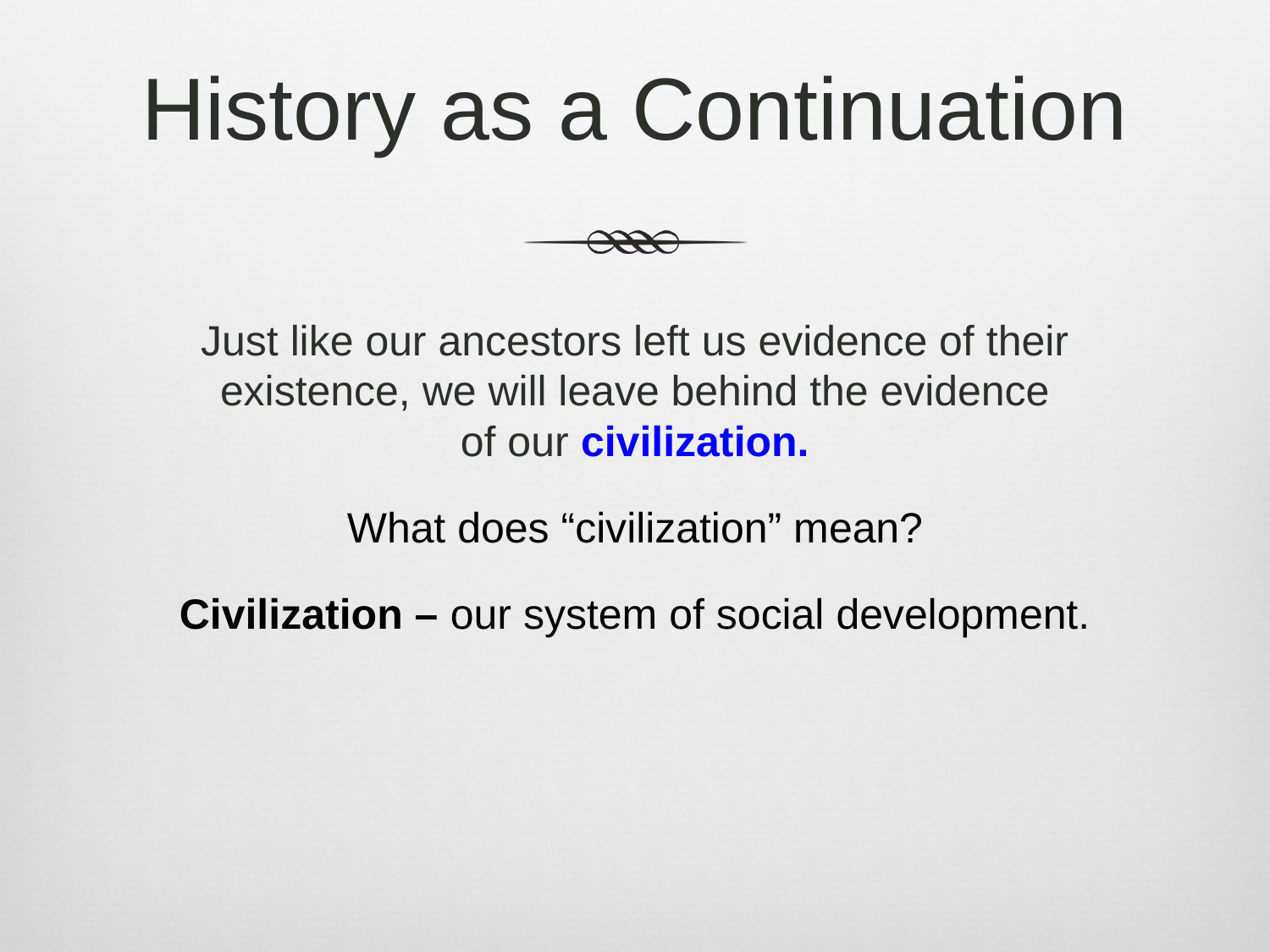

# History as a Continuation
Just like our ancestors left us evidence of their
existence, we will leave behind the evidence
of our civilization.
What does “civilization” mean?
Civilization – our system of social development.